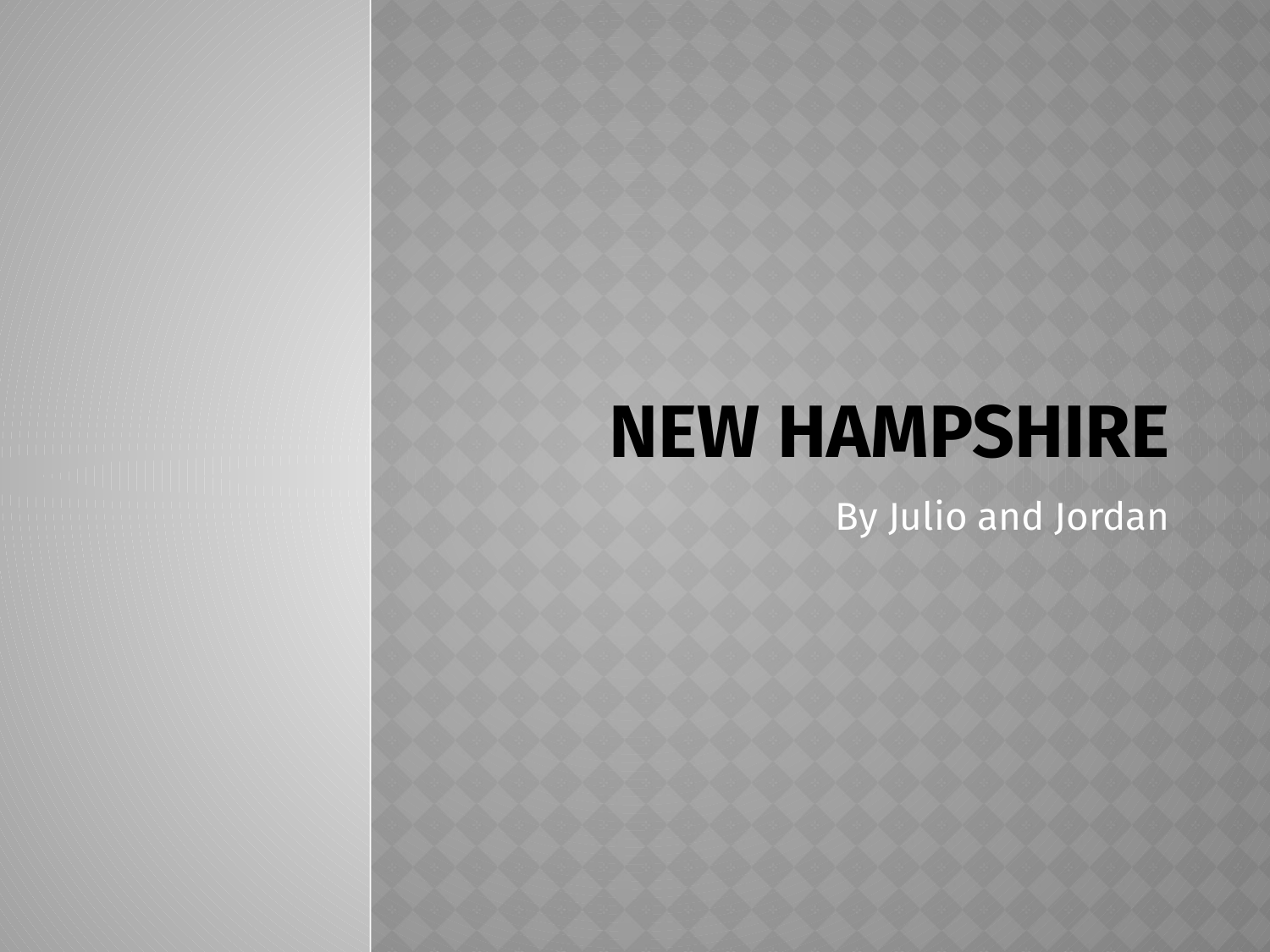

# New Hampshire
By Julio and Jordan